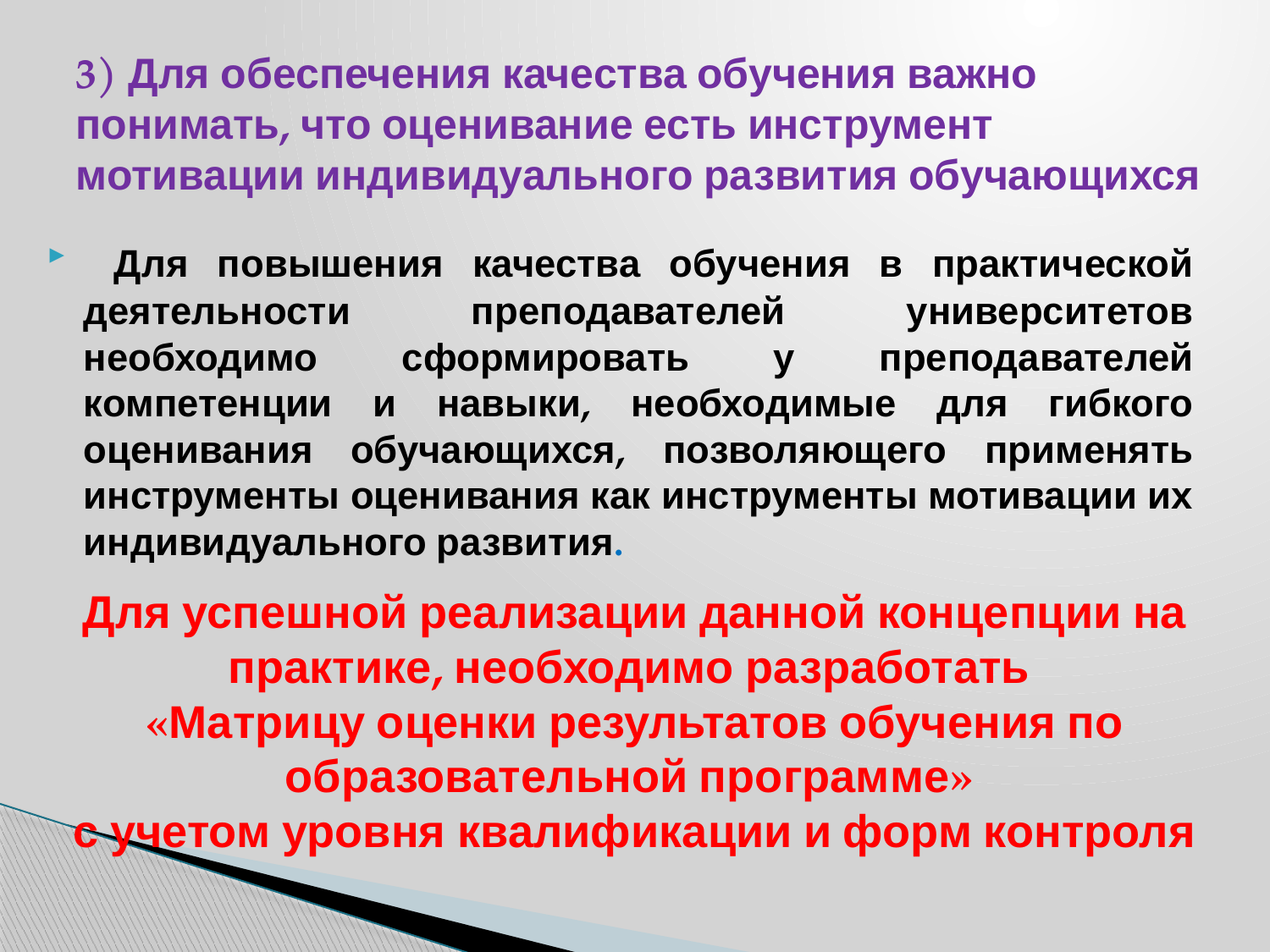

# 3) Для обеспечения качества обучения важно понимать, что оценивание есть инструмент мотивации индивидуального развития обучающихся
 Для повышения качества обучения в практической деятельности преподавателей университетов необходимо сформировать у преподавателей компетенции и навыки, необходимые для гибкого оценивания обучающихся, позволяющего применять инструменты оценивания как инструменты мотивации их индивидуального развития.
Для успешной реализации данной концепции на практике, необходимо разработать
«Матрицу оценки результатов обучения по образовательной программе»
с учетом уровня квалификации и форм контроля